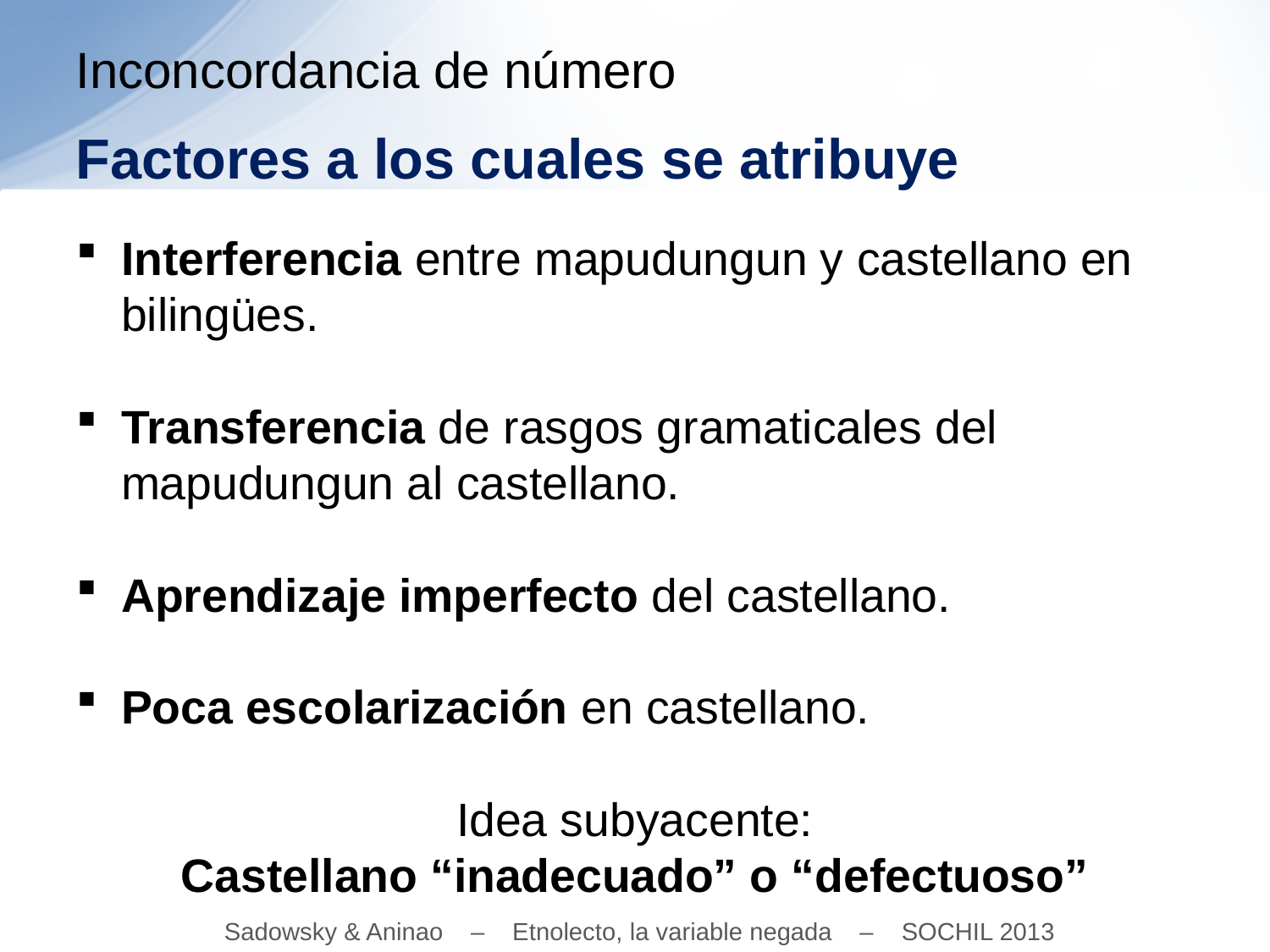

# Inconcordancia de número
Factores a los cuales se atribuye
Interferencia entre mapudungun y castellano en bilingües.

Transferencia de rasgos gramaticales del mapudungun al castellano.

Aprendizaje imperfecto del castellano.

Poca escolarización en castellano.

Idea subyacente:
Castellano “inadecuado” o “defectuoso”

Sadowsky & Aninao    –    Etnolecto, la variable negada    –    SOCHIL 2013